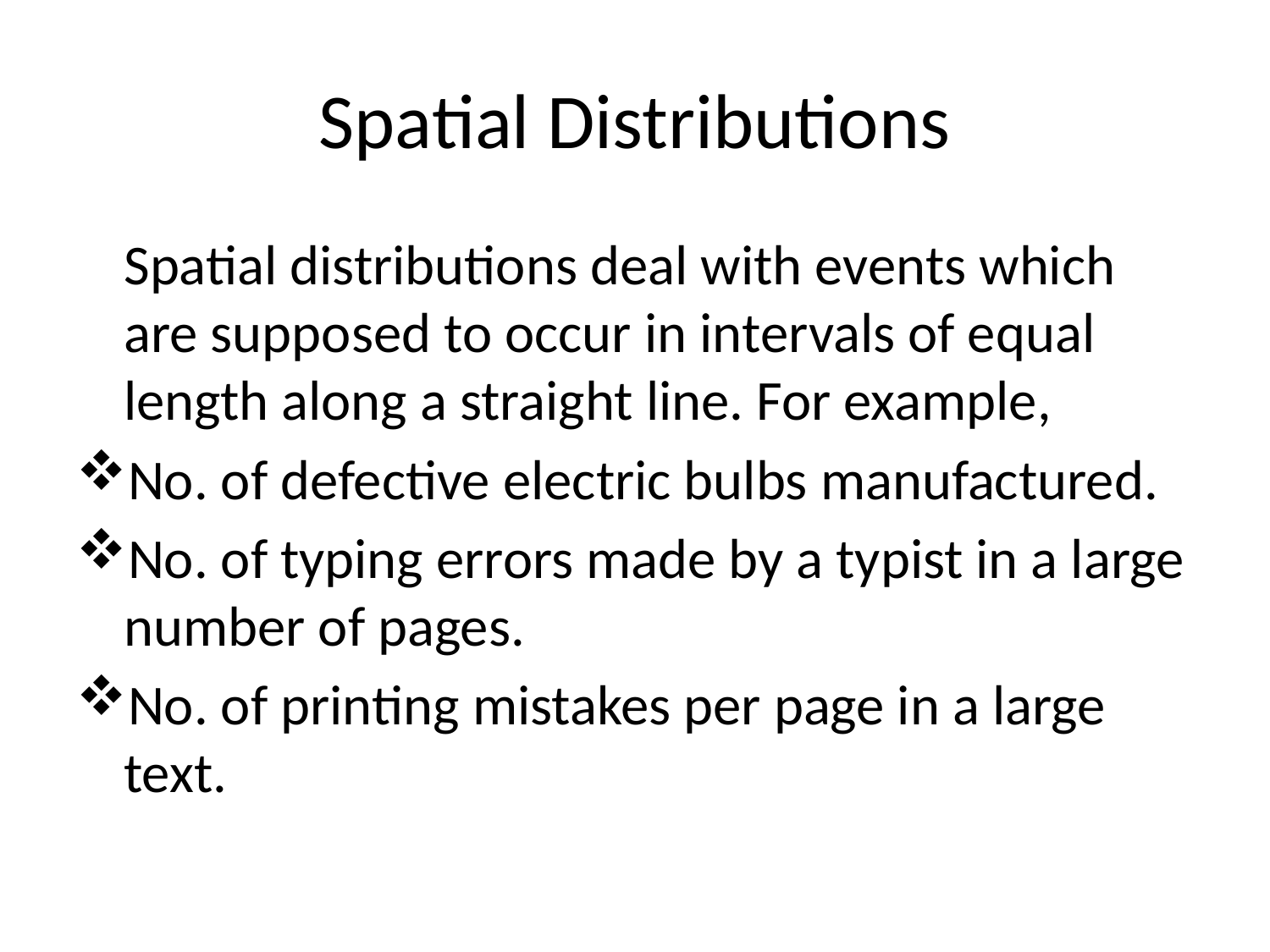

# Spatial Distributions
	Spatial distributions deal with events which are supposed to occur in intervals of equal length along a straight line. For example,
No. of defective electric bulbs manufactured.
No. of typing errors made by a typist in a large number of pages.
No. of printing mistakes per page in a large text.